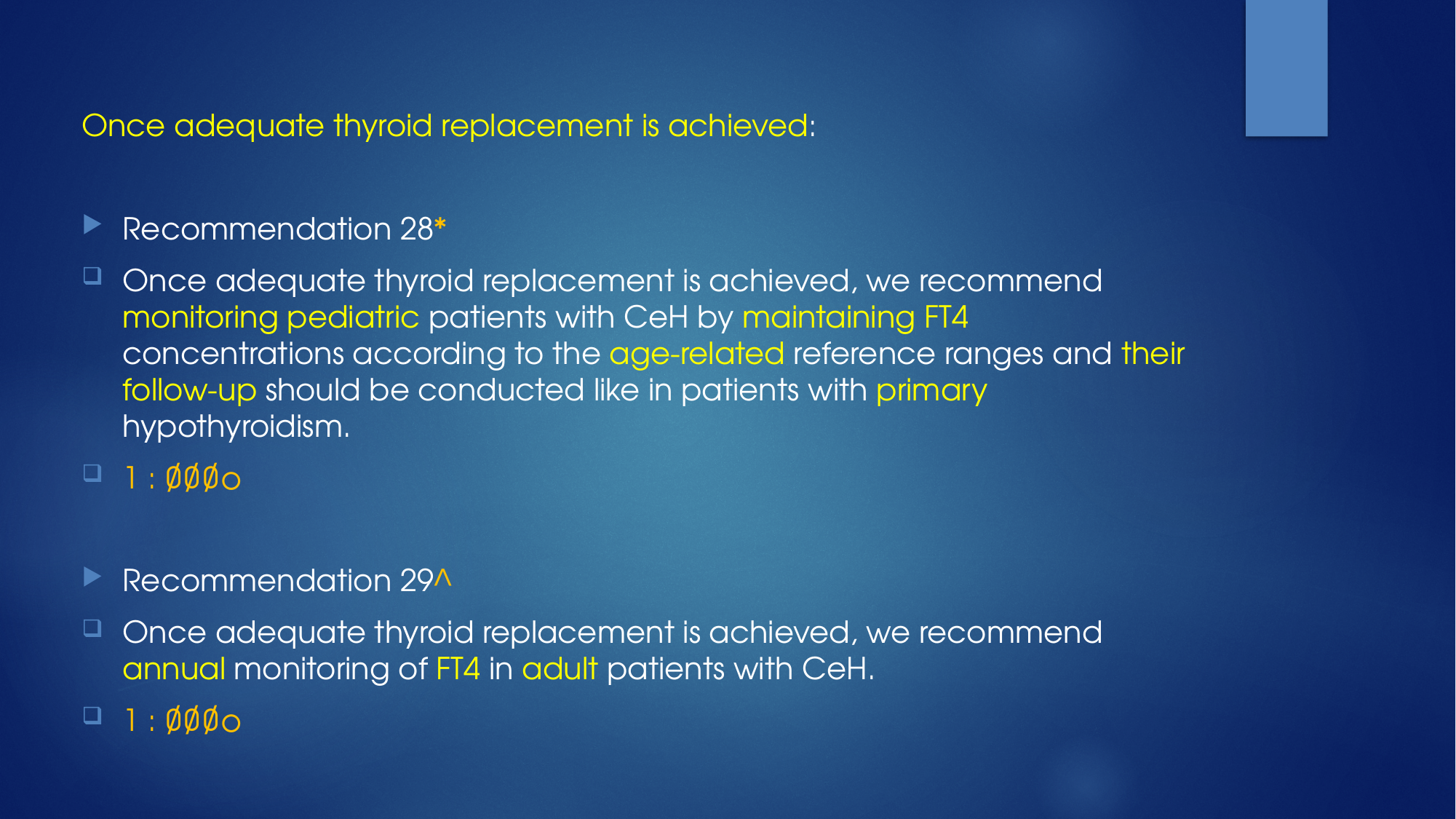

Once adequate thyroid replacement is achieved:

Recommendation 28*
Once adequate thyroid replacement is achieved, we recommend monitoring pediatric patients with CeH by maintaining FT4 concentrations according to the age-related reference ranges and their follow-up should be conducted like in patients with primary hypothyroidism.
1 : ∅∅∅○

Recommendation 29^
Once adequate thyroid replacement is achieved, we recommend annual monitoring of FT4 in adult patients with CeH.
1 : ∅∅∅○